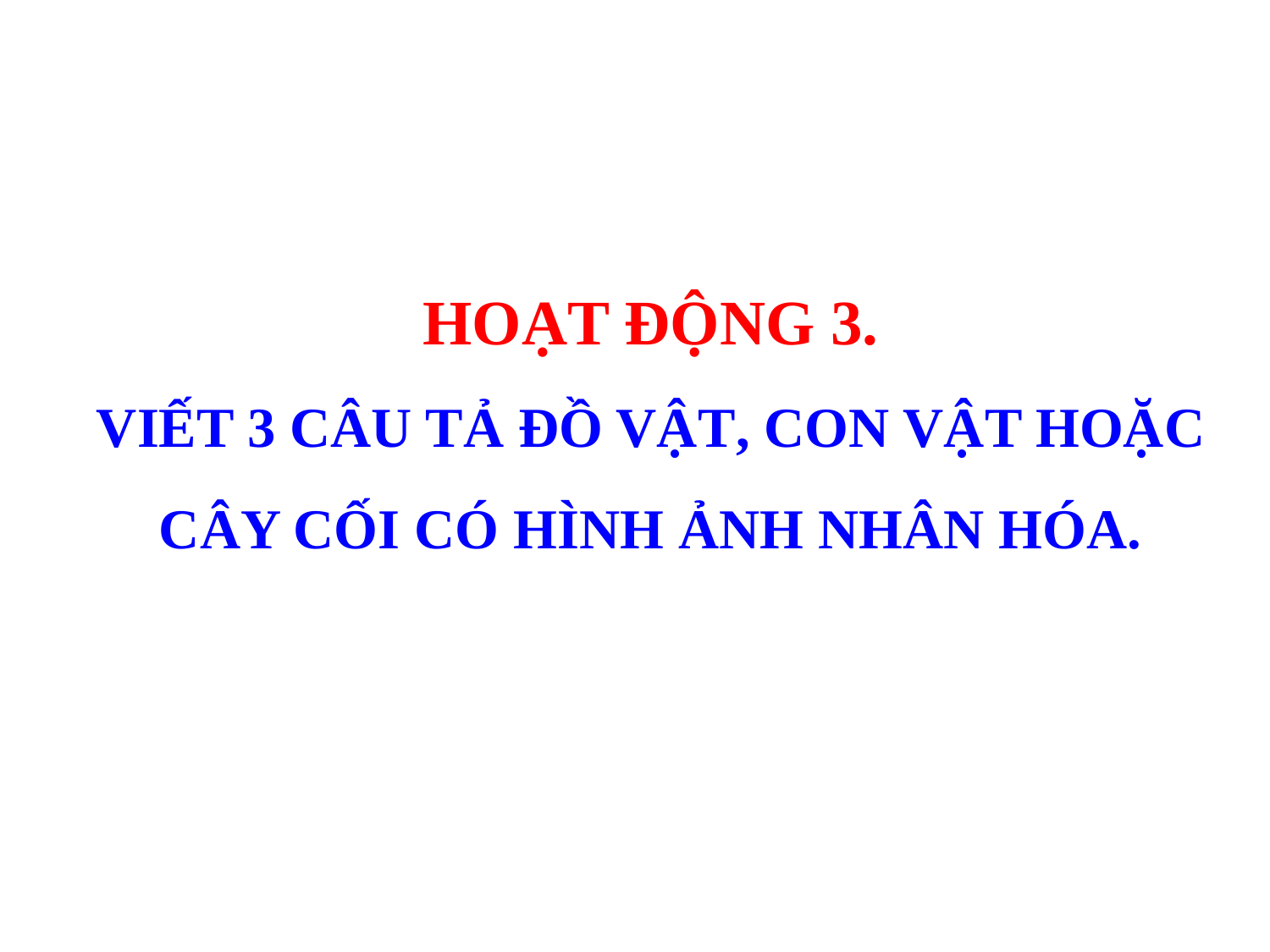

HOẠT ĐỘNG 3.
VIẾT 3 CÂU TẢ ĐỒ VẬT, CON VẬT HOẶC
CÂY CỐI CÓ HÌNH ẢNH NHÂN HÓA.